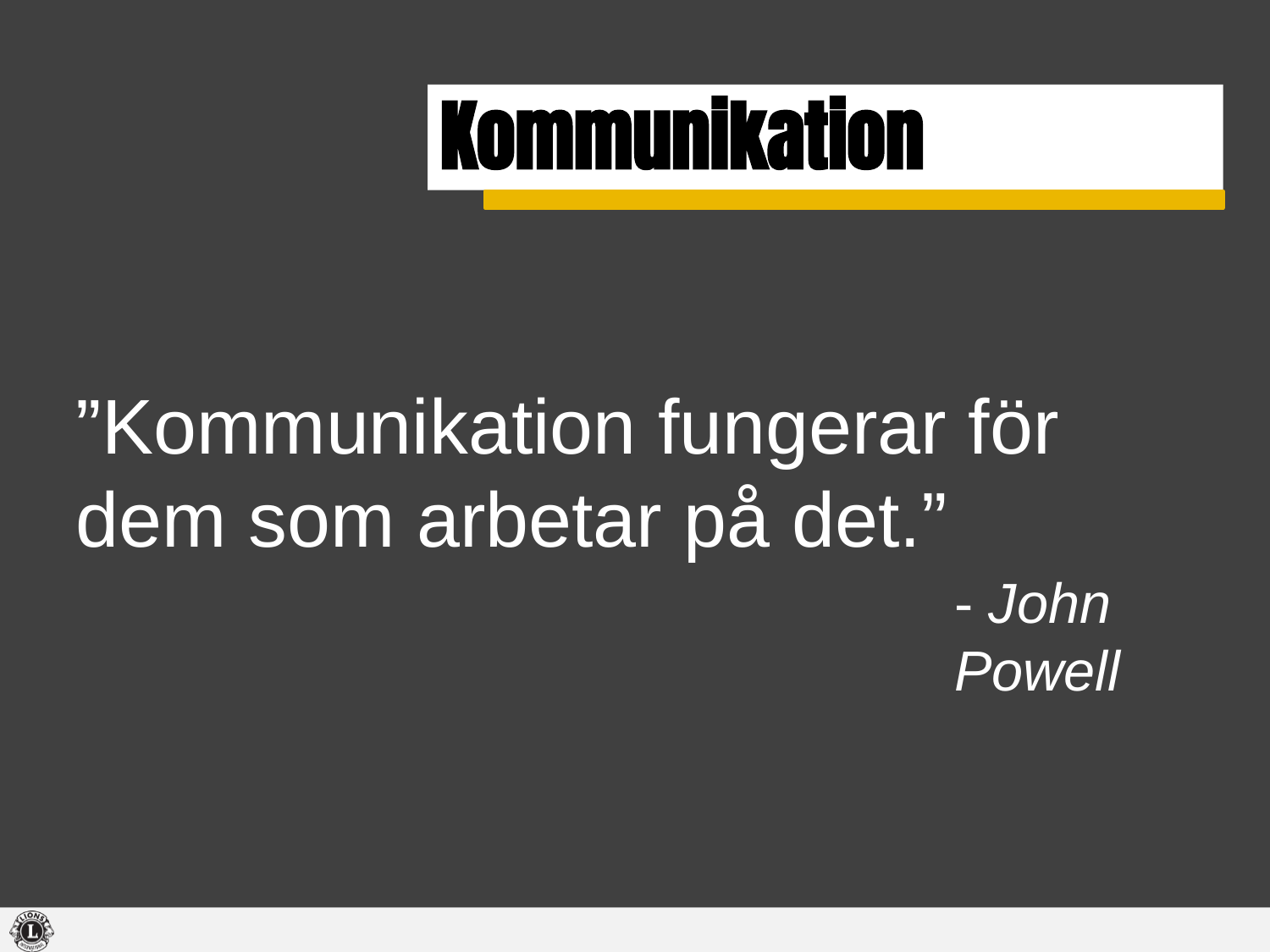

Kommunikation

”Kommunikation fungerar för dem som arbetar på det.”
- John Powell